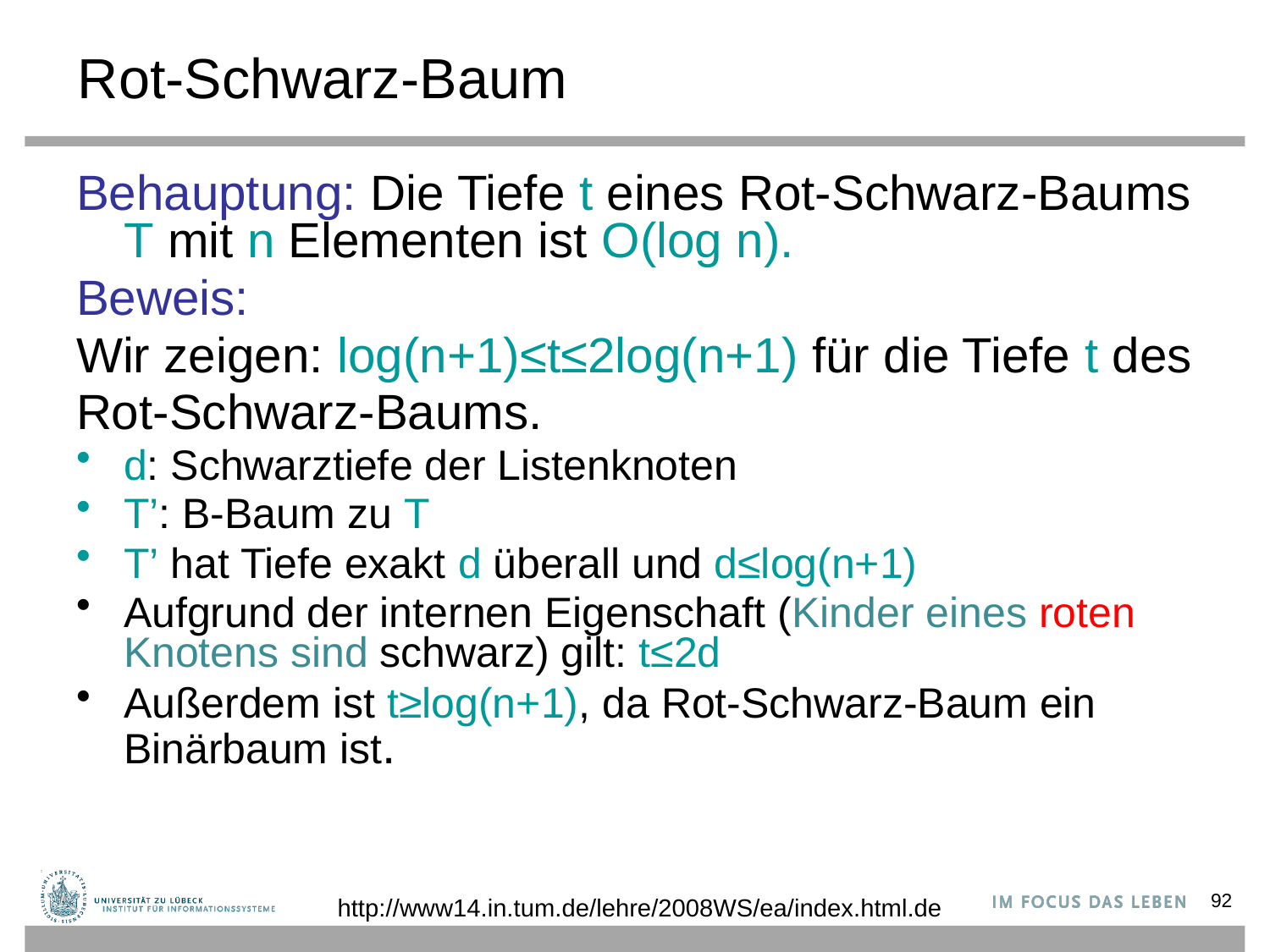

# Rot-Schwarz-Baum
Behauptung: Die Tiefe t eines Rot-Schwarz-Baums T mit n Elementen ist O(log n).
Beweis:
Wir zeigen: log(n+1)≤t≤2log(n+1) für die Tiefe t des
Rot-Schwarz-Baums.
d: Schwarztiefe der Listenknoten
T’: B-Baum zu T
T’ hat Tiefe exakt d überall und d≤log(n+1)
Aufgrund der internen Eigenschaft (Kinder eines roten Knotens sind schwarz) gilt: t≤2d
Außerdem ist t≥log(n+1), da Rot-Schwarz-Baum ein
Binärbaum ist.
http://www14.in.tum.de/lehre/2008WS/ea/index.html.de
92